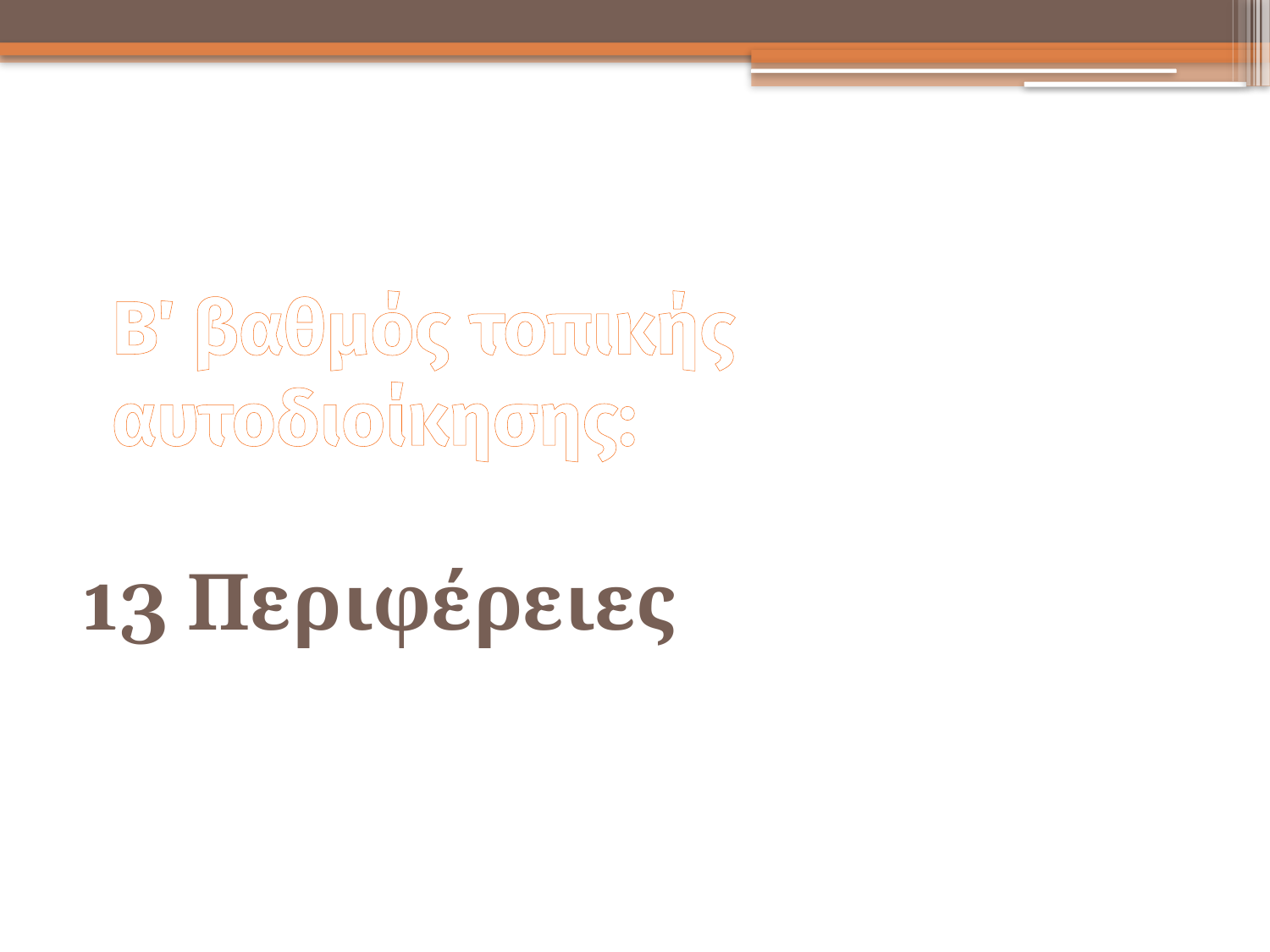

# Β΄ βαθμός τοπικής αυτοδιοίκησης:
  13 Περιφέρειες